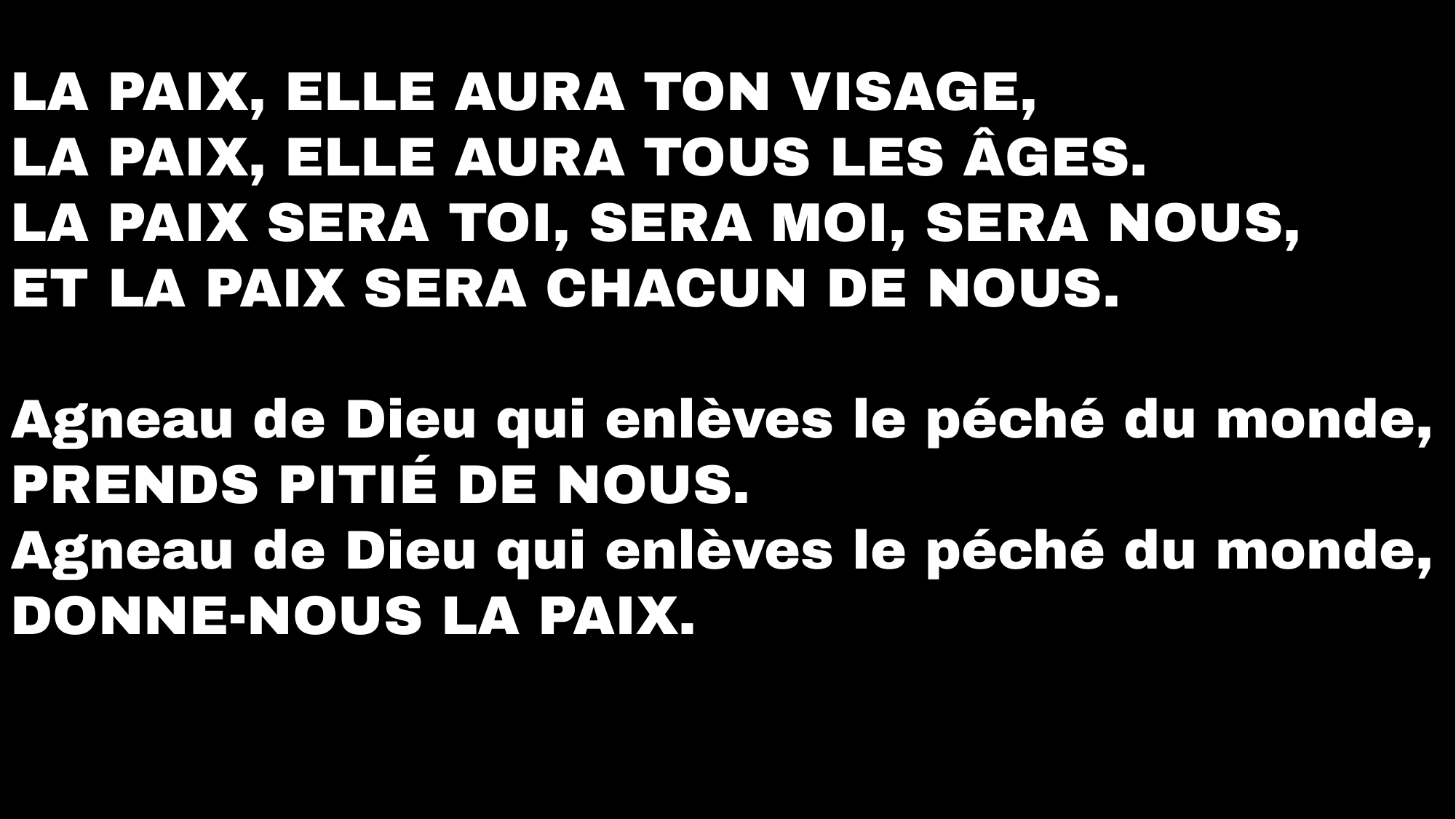

La paix, elle aura ton visage,
La paix, elle aura tous les âges.
La paix sera toi, sera moi, sera nous,
Et la paix sera chacun de nous.

Agneau de Dieu qui enlèves le péché du monde,
Prends pitié de nous.
Agneau de Dieu qui enlèves le péché du monde,
Donne-nous la paix.